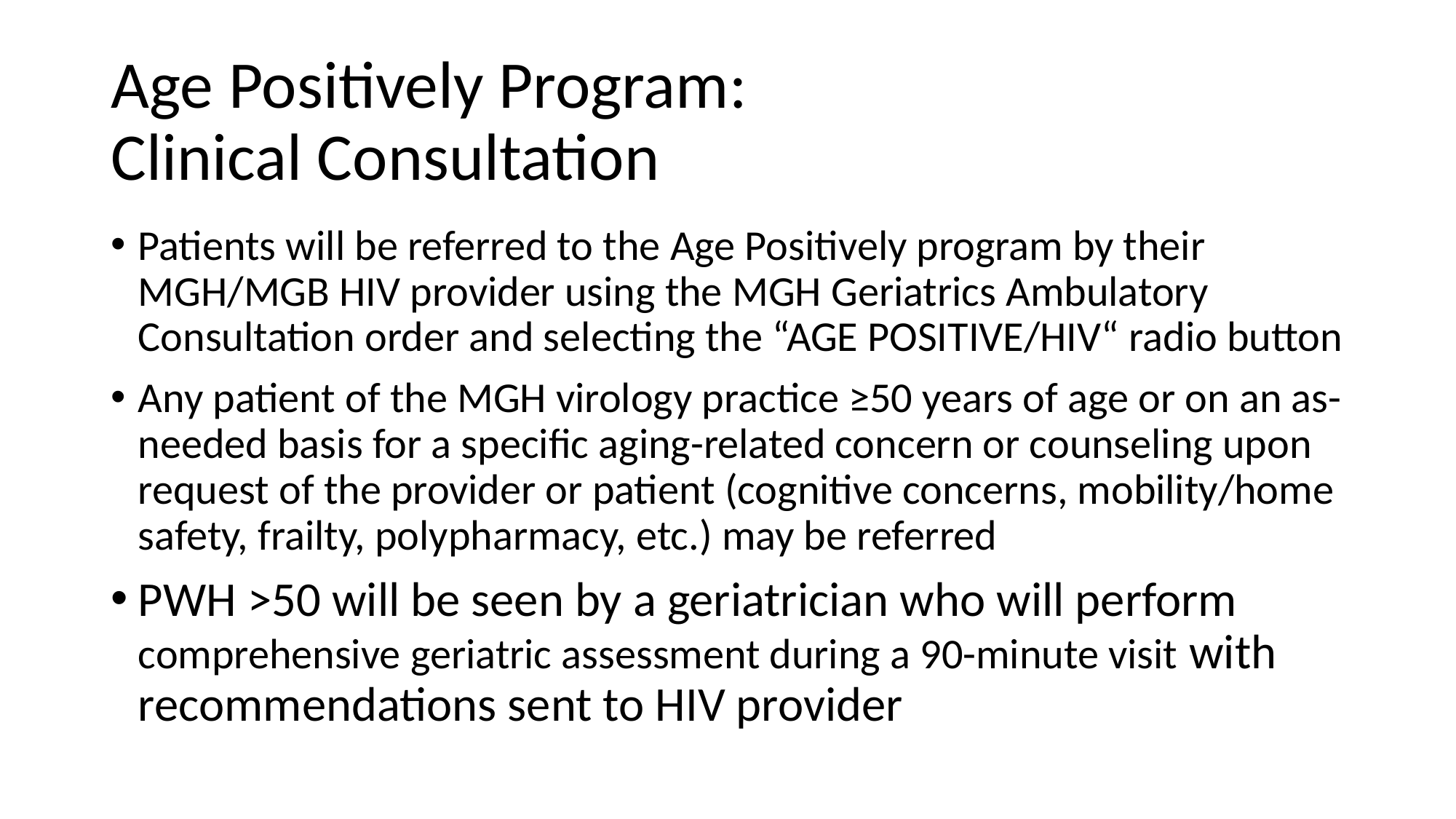

# Age Positively Program: Clinical Consultation
Patients will be referred to the Age Positively program by their MGH/MGB HIV provider using the MGH Geriatrics Ambulatory Consultation order and selecting the “AGE POSITIVE/HIV“ radio button
Any patient of the MGH virology practice ≥50 years of age or on an as-needed basis for a specific aging-related concern or counseling upon request of the provider or patient (cognitive concerns, mobility/home safety, frailty, polypharmacy, etc.) may be referred
PWH >50 will be seen by a geriatrician who will perform comprehensive geriatric assessment during a 90-minute visit with recommendations sent to HIV provider